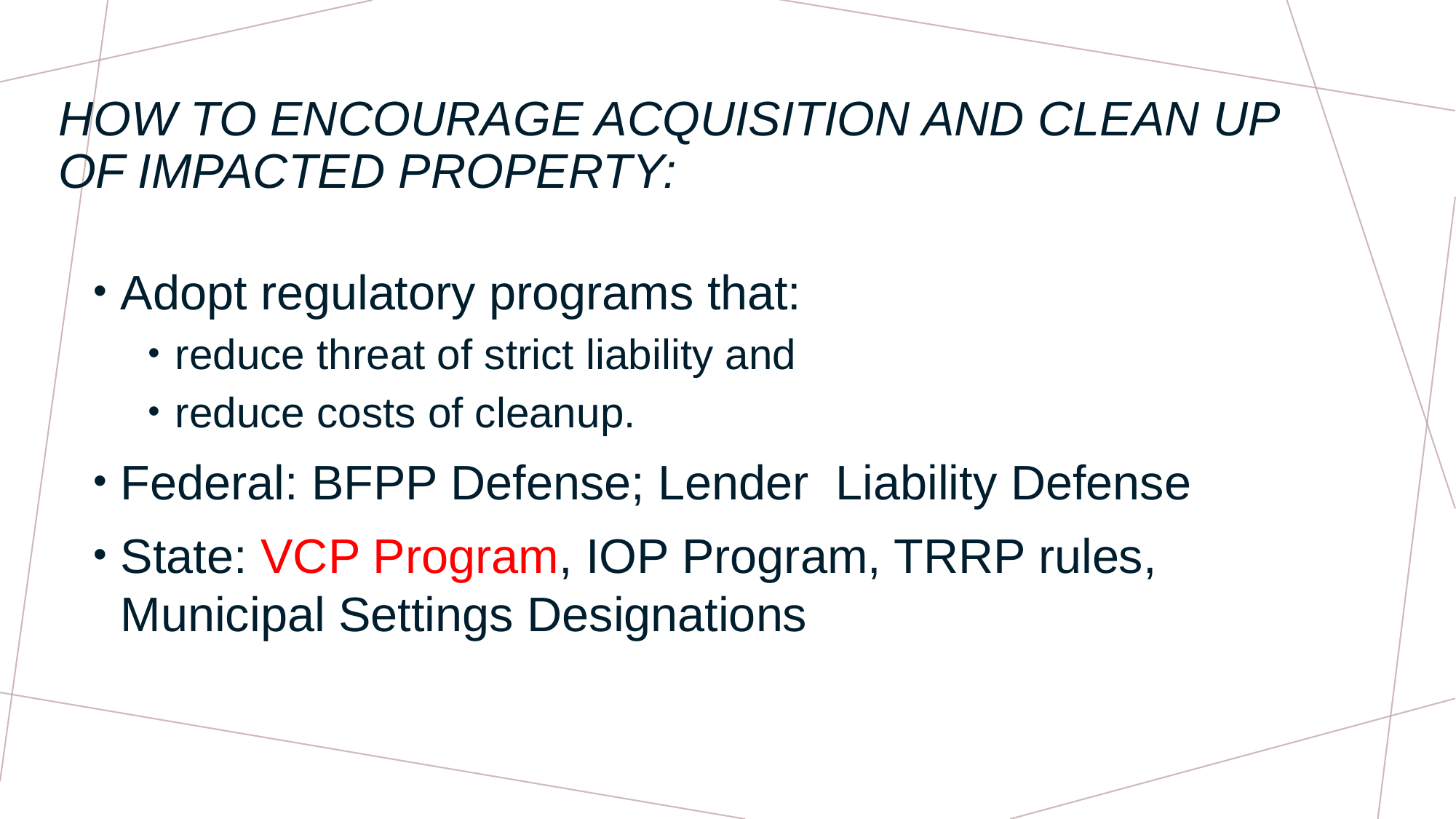

# How to Encourage acquisition and clean up  of impacted property:
Adopt regulatory programs that:
reduce threat of strict liability and
reduce costs of cleanup.
Federal: BFPP Defense; Lender  Liability Defense
State: VCP Program, IOP Program, TRRP rules, Municipal Settings Designations